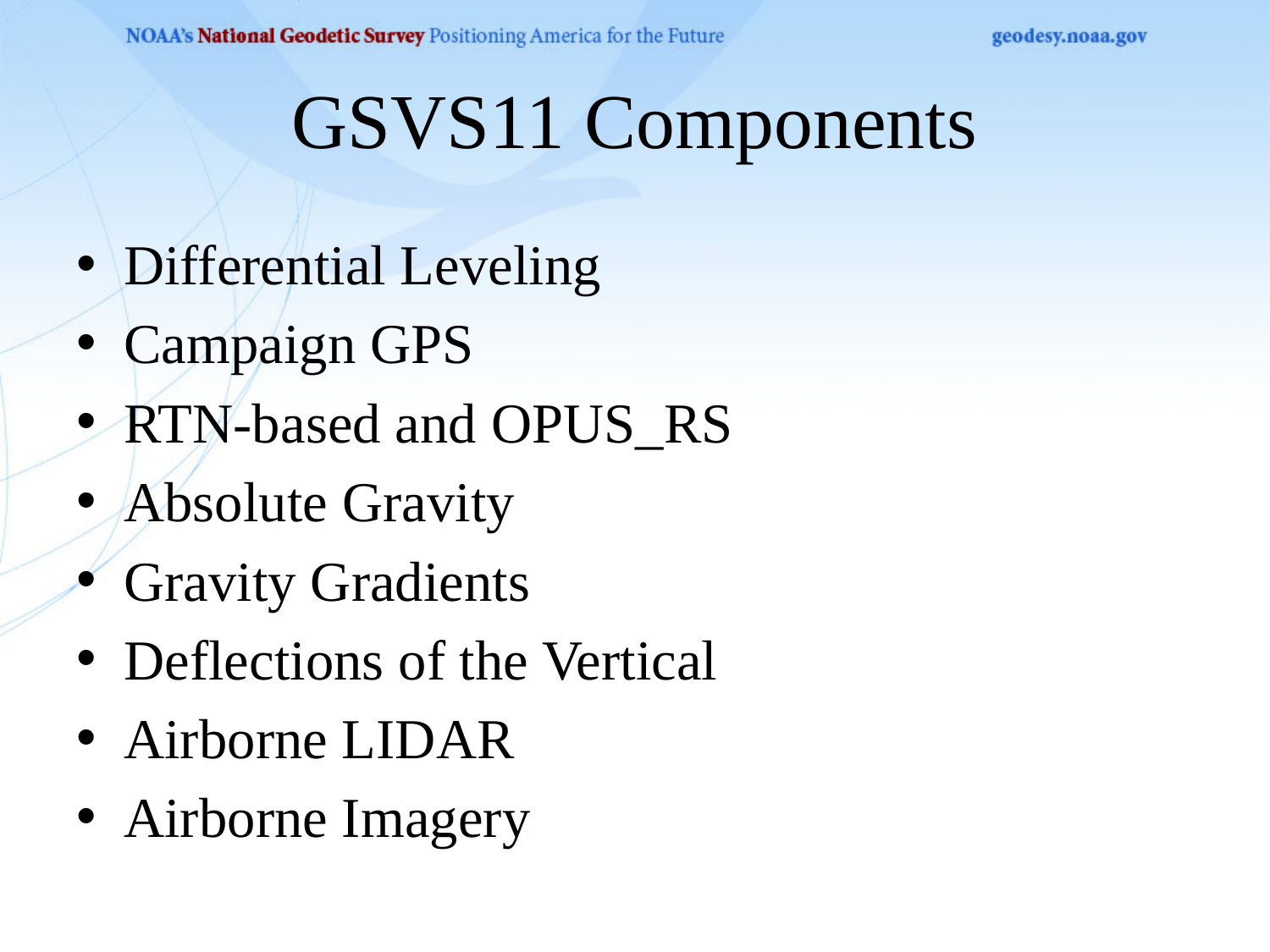

# GSVS11 Components
Differential Leveling
Campaign GPS
RTN-based and OPUS_RS
Absolute Gravity
Gravity Gradients
Deflections of the Vertical
Airborne LIDAR
Airborne Imagery